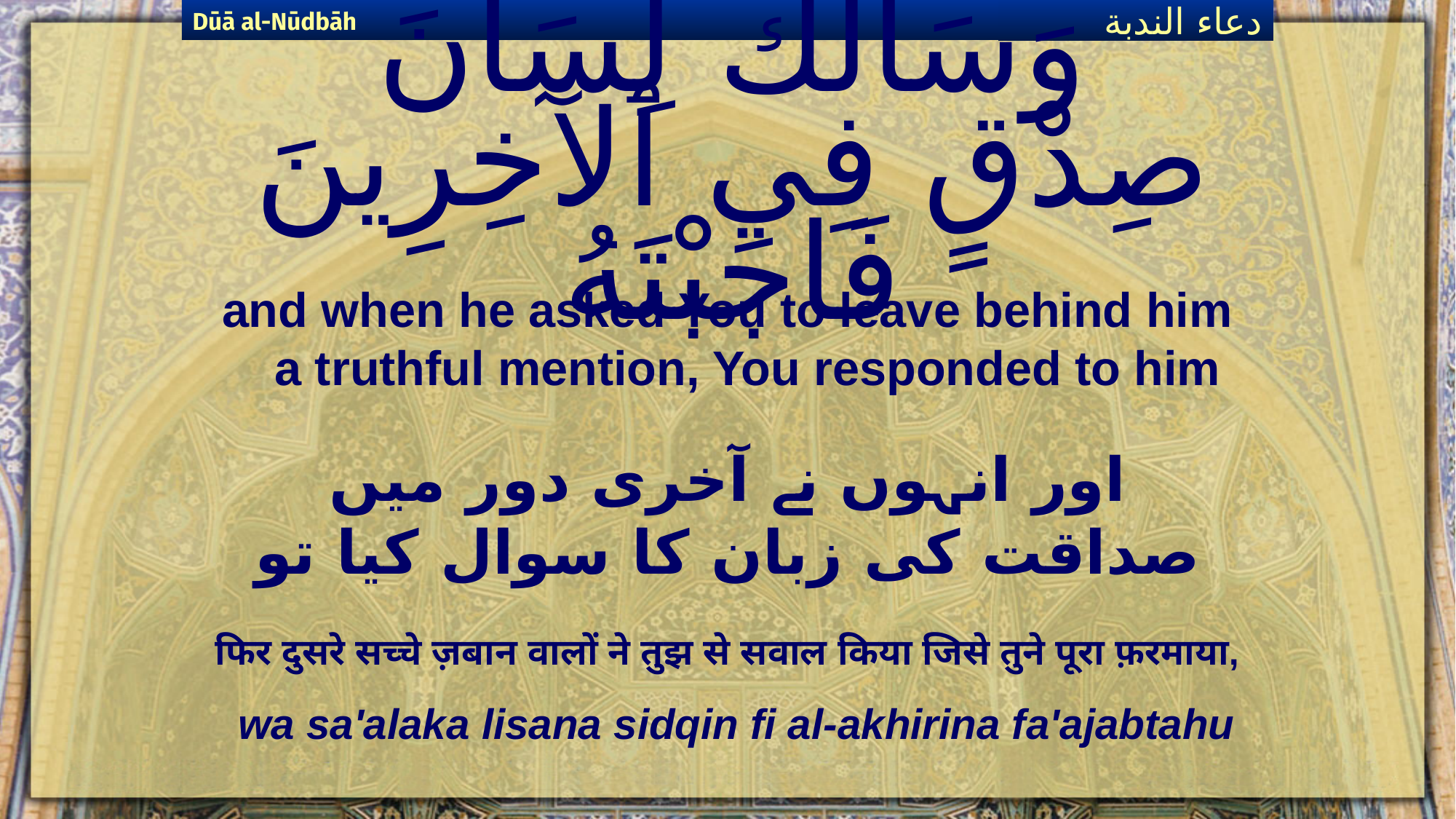

Dūā al-Nūdbāh
دعاء الندبة
# وَسَالَكَ لِسَانَ صِدْقٍ فِي ٱلآخِرِينَ فَاجَبْتَهُ
and when he asked You to leave behind him a truthful mention, You responded to him
اور انہوں نے آخری دور میں صداقت کی زبان کا سوال کیا تو
फिर दुसरे सच्चे ज़बान वालों ने तुझ से सवाल किया जिसे तुने पूरा फ़रमाया,
wa sa'alaka lisana sidqin fi al-akhirina fa'ajabtahu